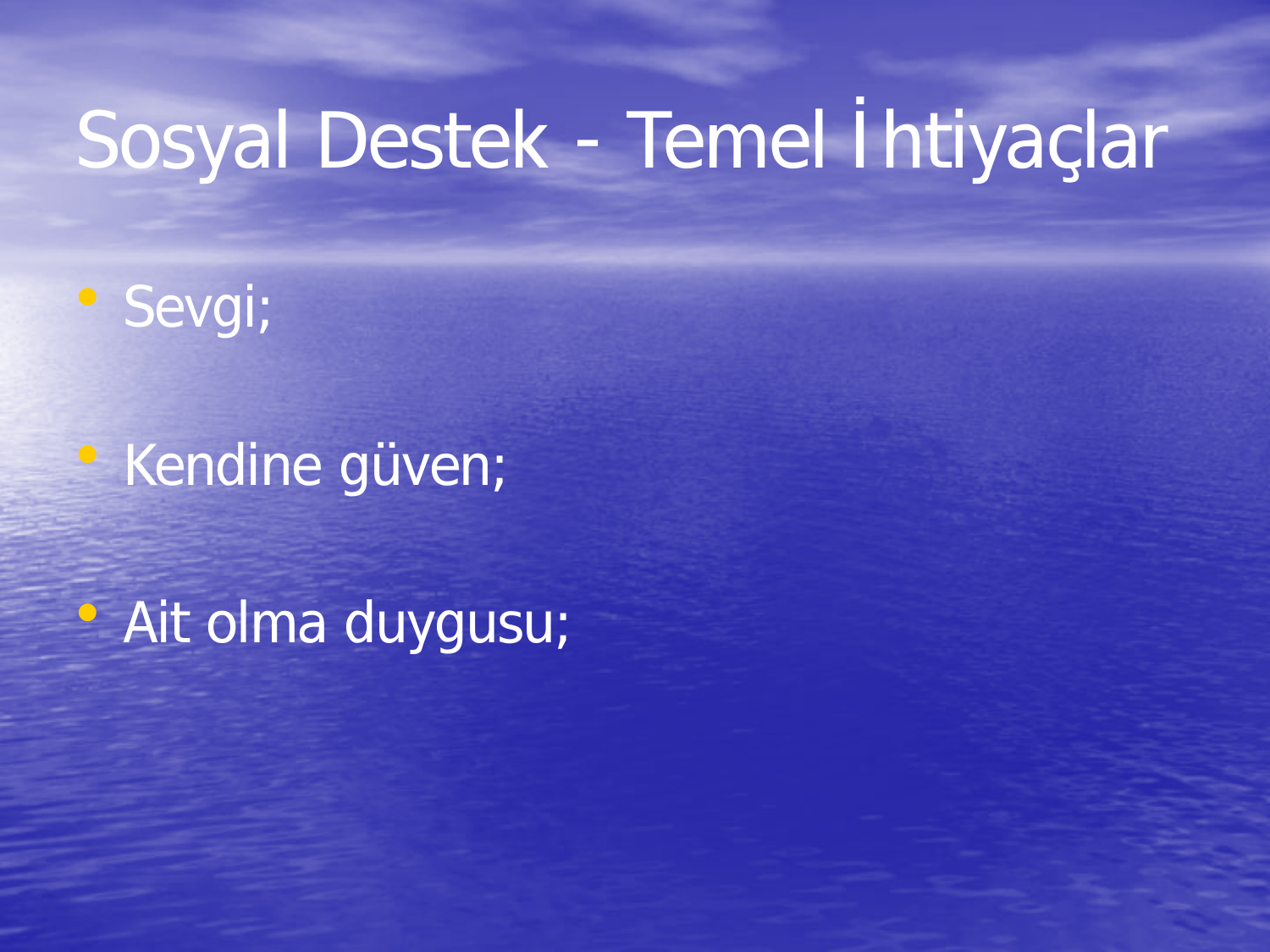

# Sosyal Destek - Temel İhtiyaçlar
Sevgi;

Kendine güven;

Ait olma duygusu;